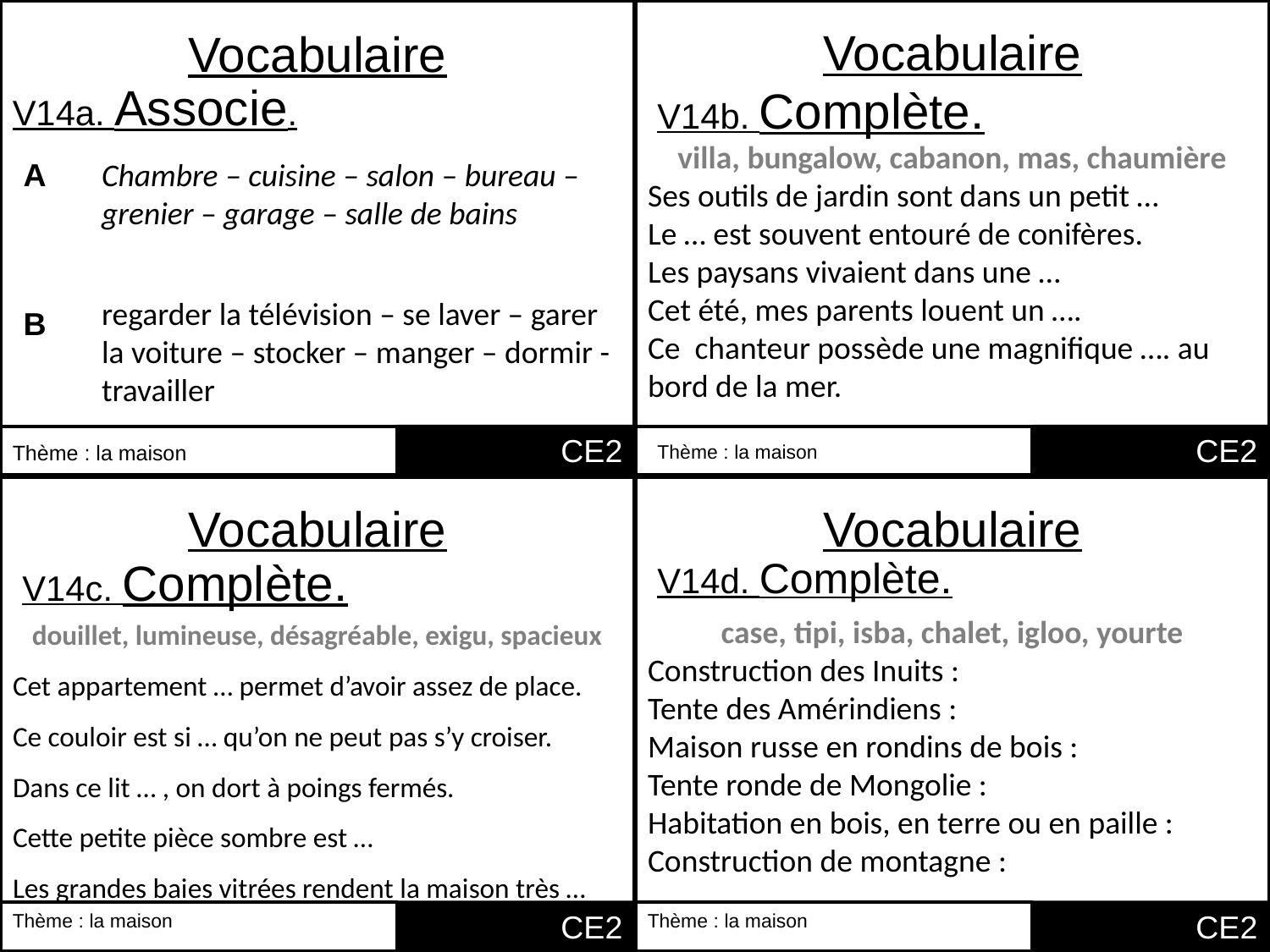

Vocabulaire
Vocabulaire
V14a. Associe.
V14b. Complète.

villa, bungalow, cabanon, mas, chaumière
Ses outils de jardin sont dans un petit …
Le … est souvent entouré de conifères.
Les paysans vivaient dans une …
Cet été, mes parents louent un ….
Ce  chanteur possède une magnifique …. au bord de la mer.
A
Chambre – cuisine – salon – bureau – grenier – garage – salle de bains
regarder la télévision – se laver – garer la voiture – stocker – manger – dormir - travailler
B
CE2

CE2

Thème : la maison
Thème : la maison

Vocabulaire
Vocabulaire
V14c. Complète.
V14d. Complète.
case, tipi, isba, chalet, igloo, yourte
Construction des Inuits :
Tente des Amérindiens :
Maison russe en rondins de bois :
Tente ronde de Mongolie :
Habitation en bois, en terre ou en paille :
Construction de montagne :
douillet, lumineuse, désagréable, exigu, spacieux
Cet appartement … permet d’avoir assez de place.
Ce couloir est si … qu’on ne peut pas s’y croiser.
Dans ce lit … , on dort à poings fermés.
Cette petite pièce sombre est …
Les grandes baies vitrées rendent la maison très …
CE2

CE2

Thème : la maison
Thème : la maison